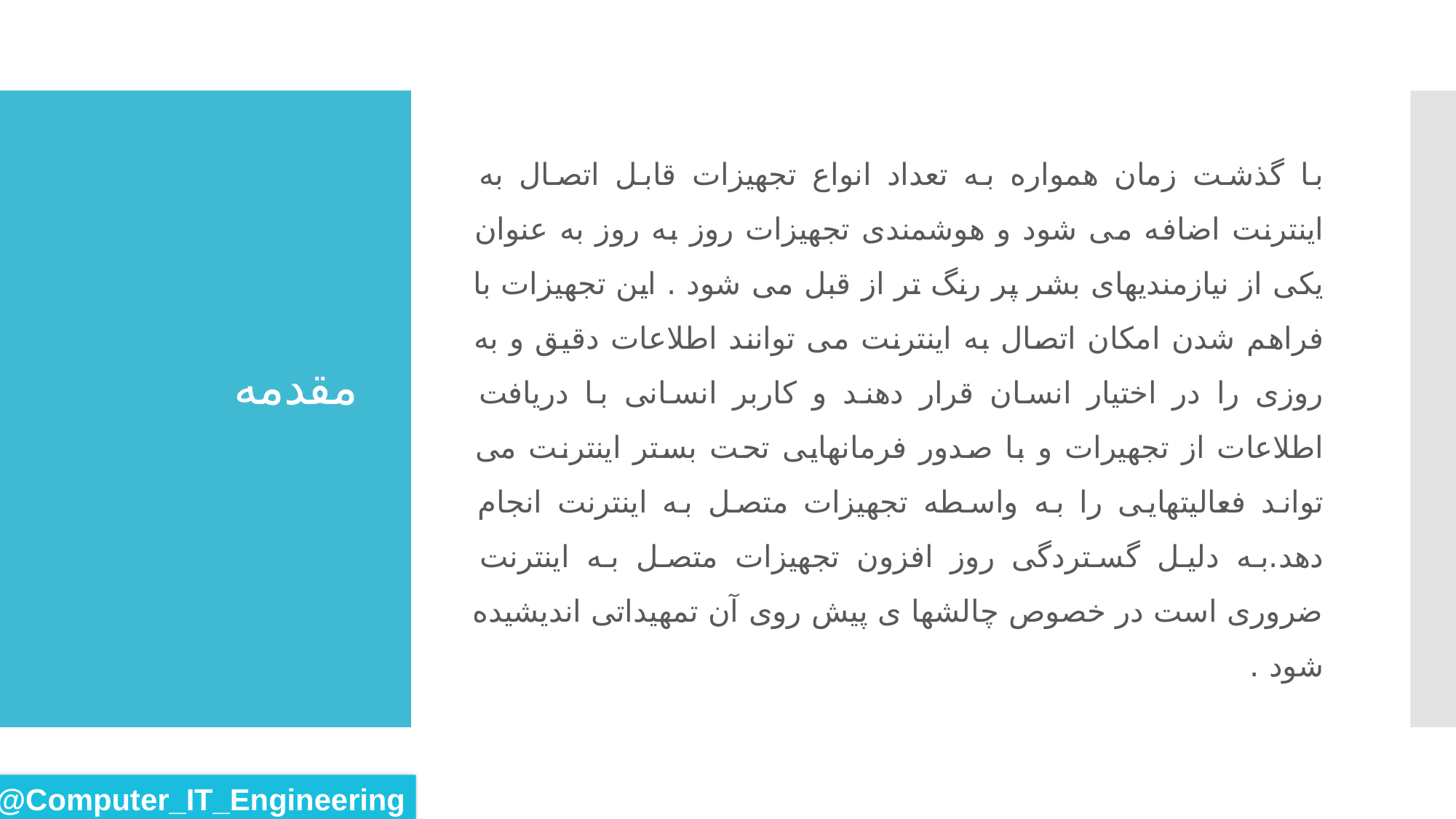

با گذشت زمان همواره به تعداد انواع تجهیزات قابل اتصال به اینترنت اضافه می شود و هوشمندی تجهیزات روز به روز به عنوان یکی از نیازمندیهای بشر پر رنگ تر از قبل می شود . این تجهیزات با فراهم شدن امکان اتصال به اینترنت می توانند اطلاعات دقیق و به روزی را در اختیار انسان قرار دهند و کاربر انسانی با دریافت اطلاعات از تجهیرات و با صدور فرمانهایی تحت بستر اینترنت می تواند فعالیتهایی را به واسطه تجهیزات متصل به اینترنت انجام دهد.به دلیل گستردگی روز افزون تجهیزات متصل به اینترنت ضروری است در خصوص چالشها ی پیش روی آن تمهیداتی اندیشیده شود .
# مقدمه

@Computer_IT_Engineering